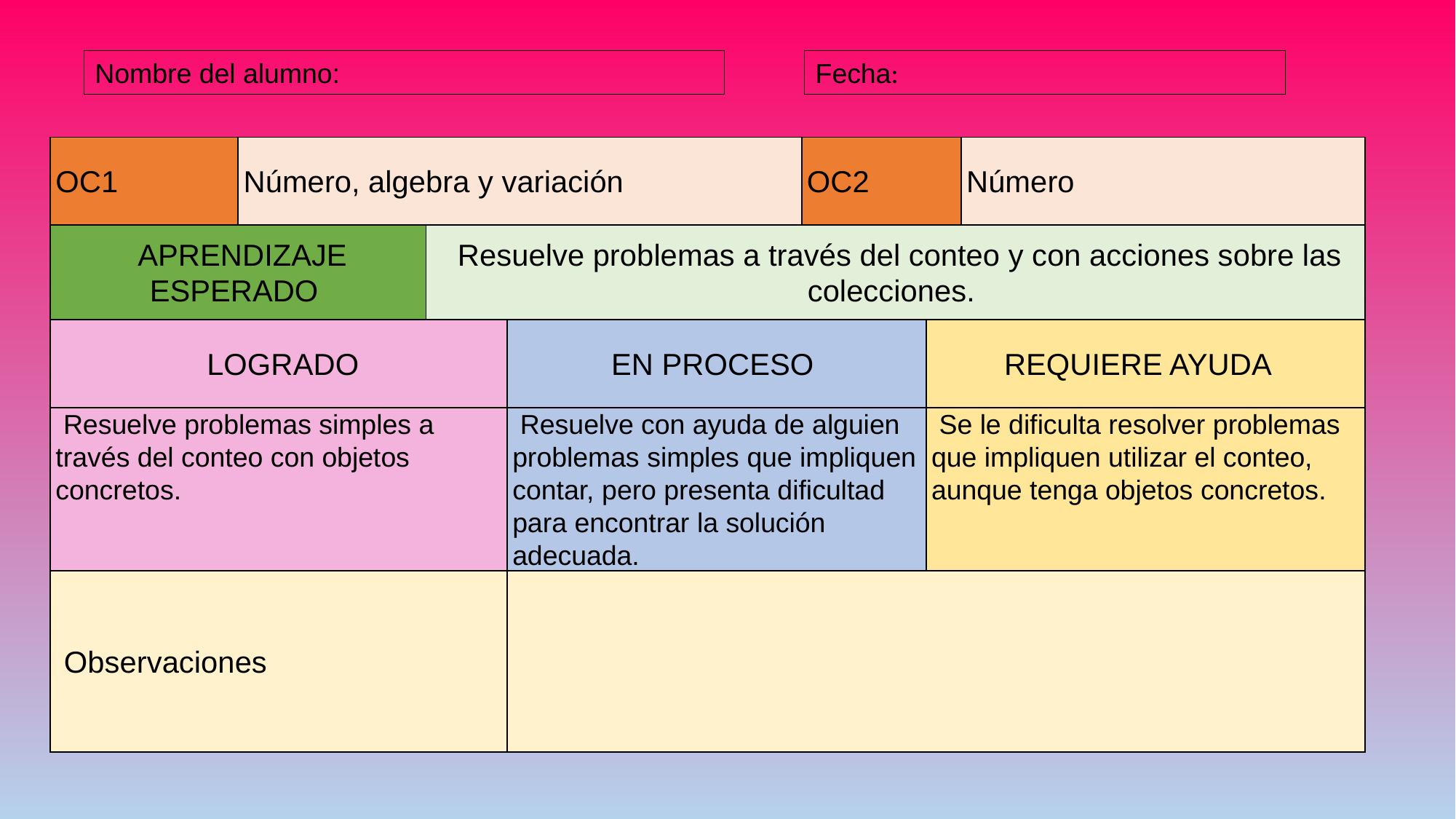

Nombre del alumno:
Fecha:
| OC1 | Número, algebra y variación |  |  | OC2 |  | Número |
| --- | --- | --- | --- | --- | --- | --- |
| APRENDIZAJE ESPERADO |  | Resuelve problemas a través del conteo y con acciones sobre las colecciones. |  |  |  |  |
| LOGRADO |  |  | EN PROCESO |  | REQUIERE AYUDA |  |
| Resuelve problemas simples a través del conteo con objetos concretos. |  |  | Resuelve con ayuda de alguien problemas simples que impliquen contar, pero presenta dificultad para encontrar la solución adecuada. |  | Se le dificulta resolver problemas que impliquen utilizar el conteo, aunque tenga objetos concretos. |  |
| Observaciones |  |  |  |  |  |  |